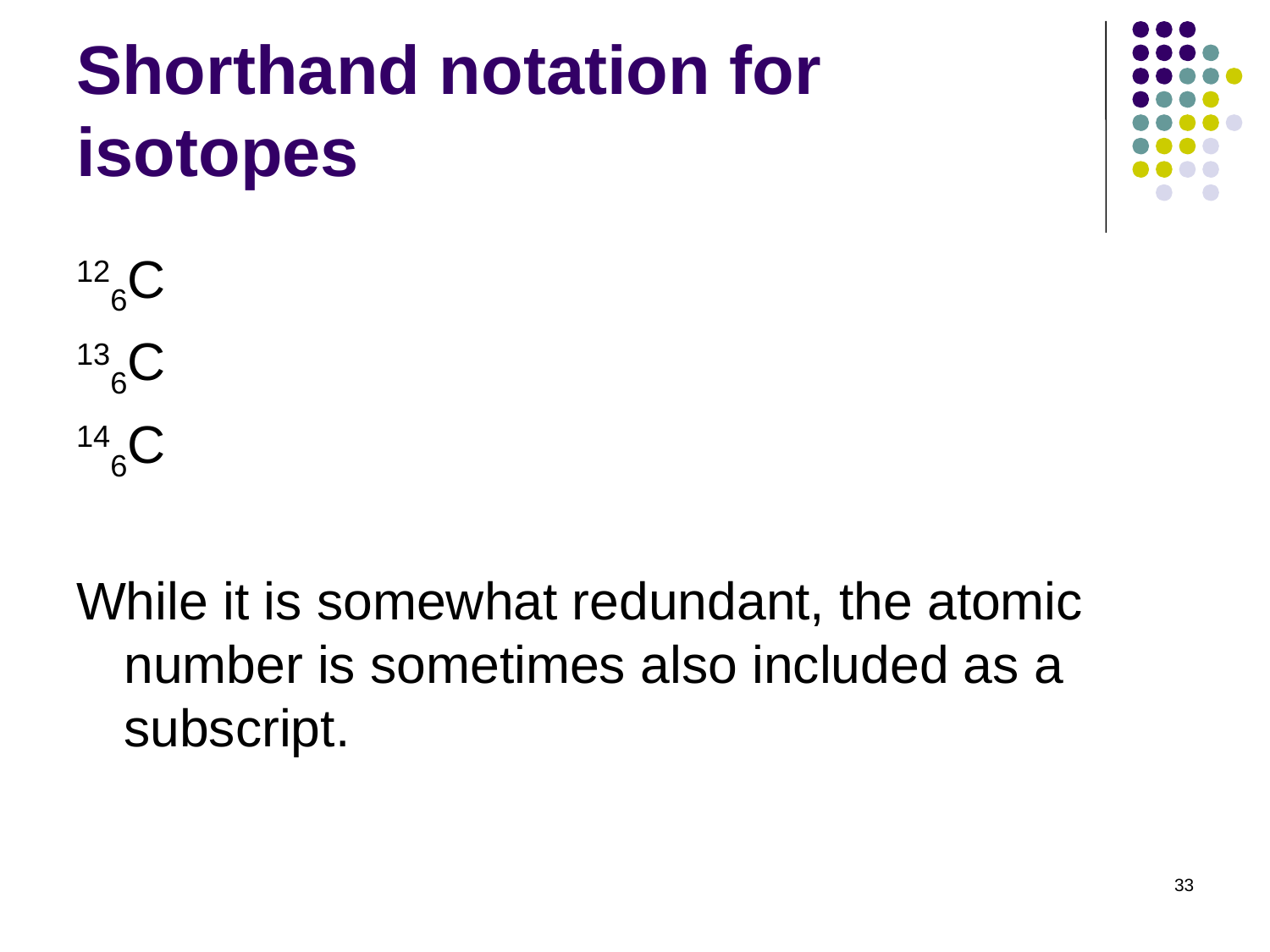

# Shorthand notation for isotopes
126C
136C
146C

While it is somewhat redundant, the atomic number is sometimes also included as a subscript.
33